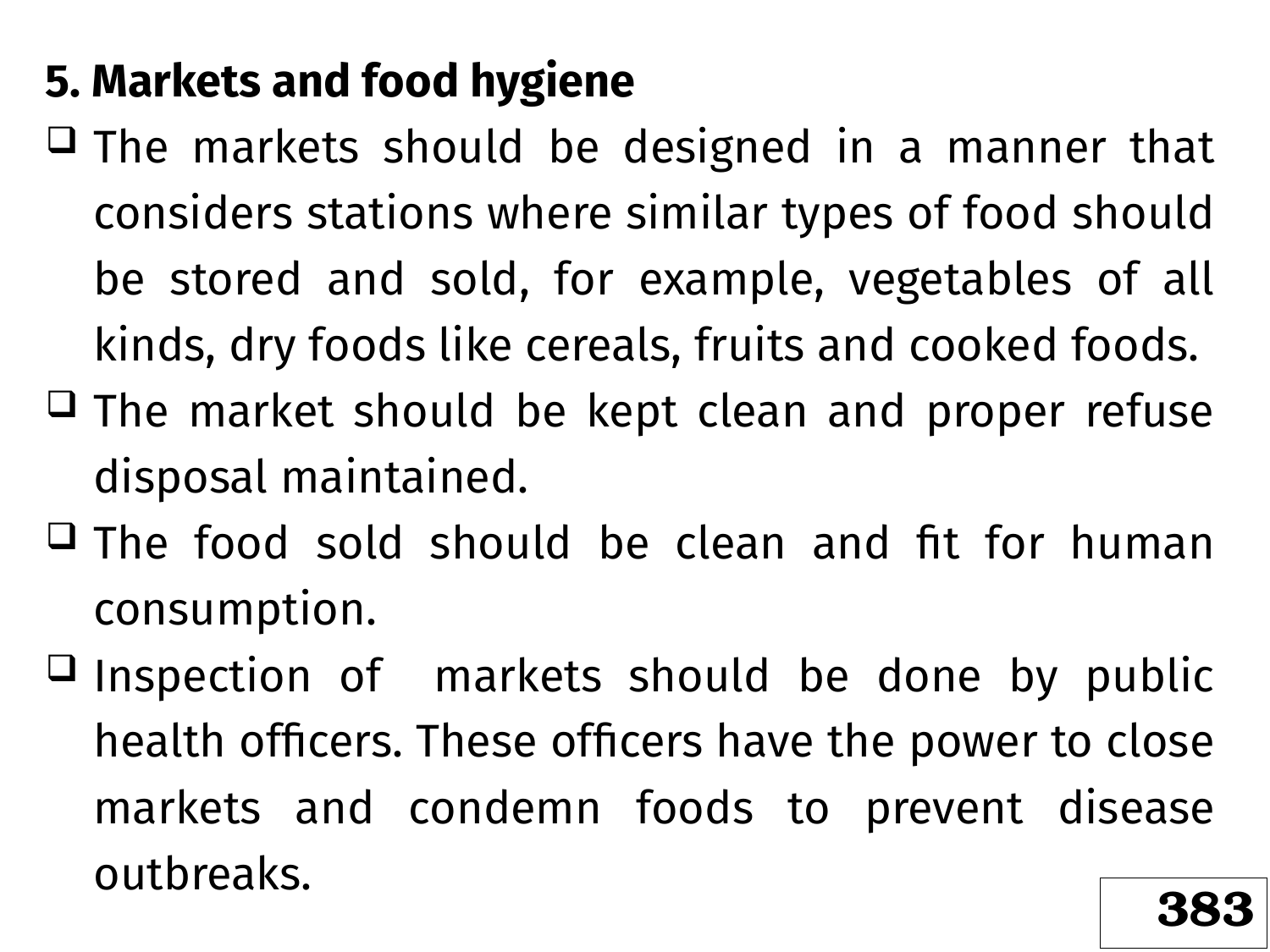

5. Markets and food hygiene
The markets should be designed in a manner that considers stations where similar types of food should be stored and sold, for example, vegetables of all kinds, dry foods like cereals, fruits and cooked foods.
The market should be kept clean and proper refuse disposal maintained.
The food sold should be clean and fit for human consumption.
Inspection of  markets should be done by public health officers. These officers have the power to close markets and condemn foods to prevent disease outbreaks.

383